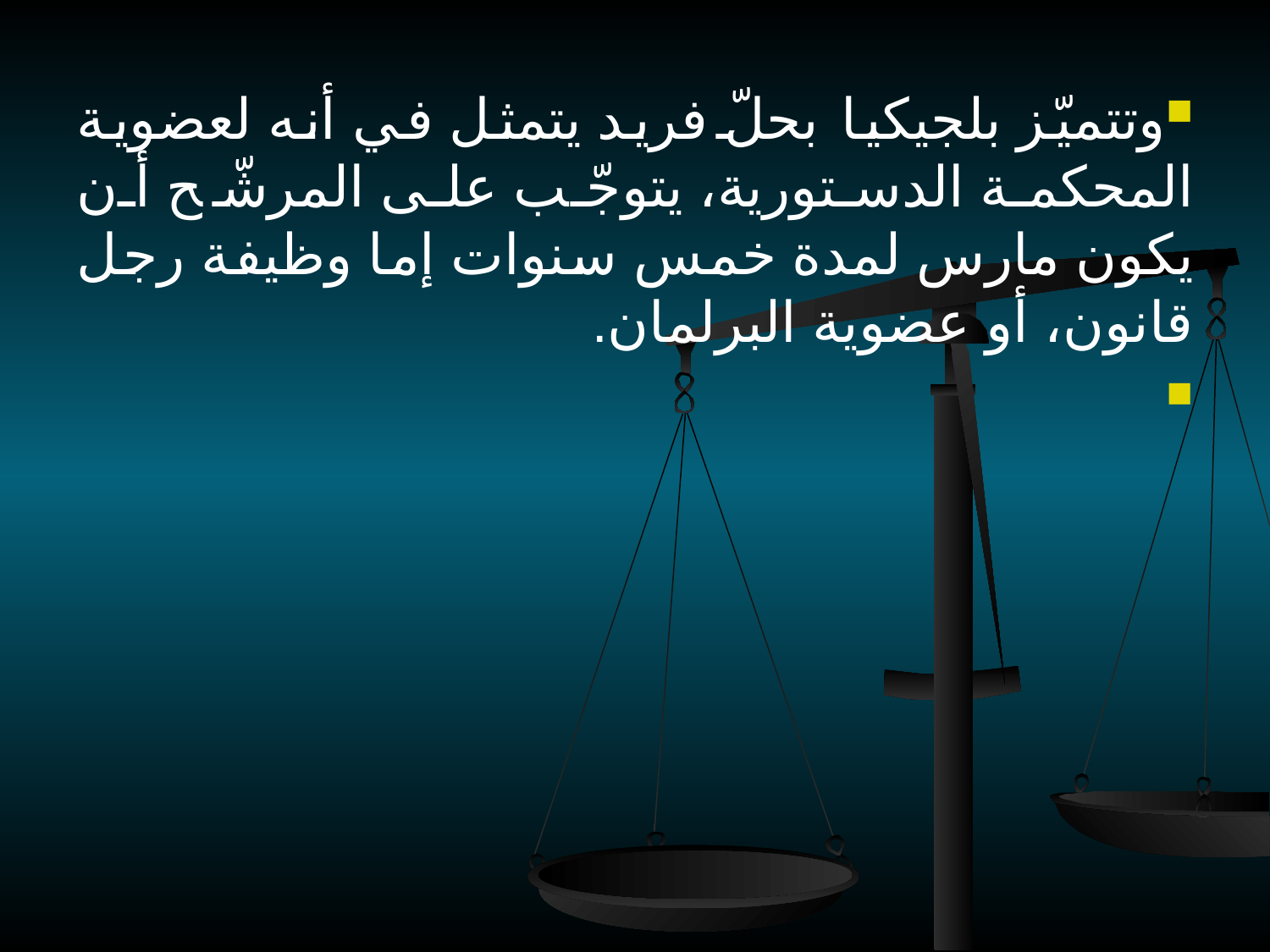

وتتميّز بلجيكيا بحلّ فريد يتمثل في أنه لعضوية المحكمة الدستورية، يتوجّب على المرشّح أن يكون مارس لمدة خمس سنوات إما وظيفة رجل قانون، أو عضوية البرلمان.